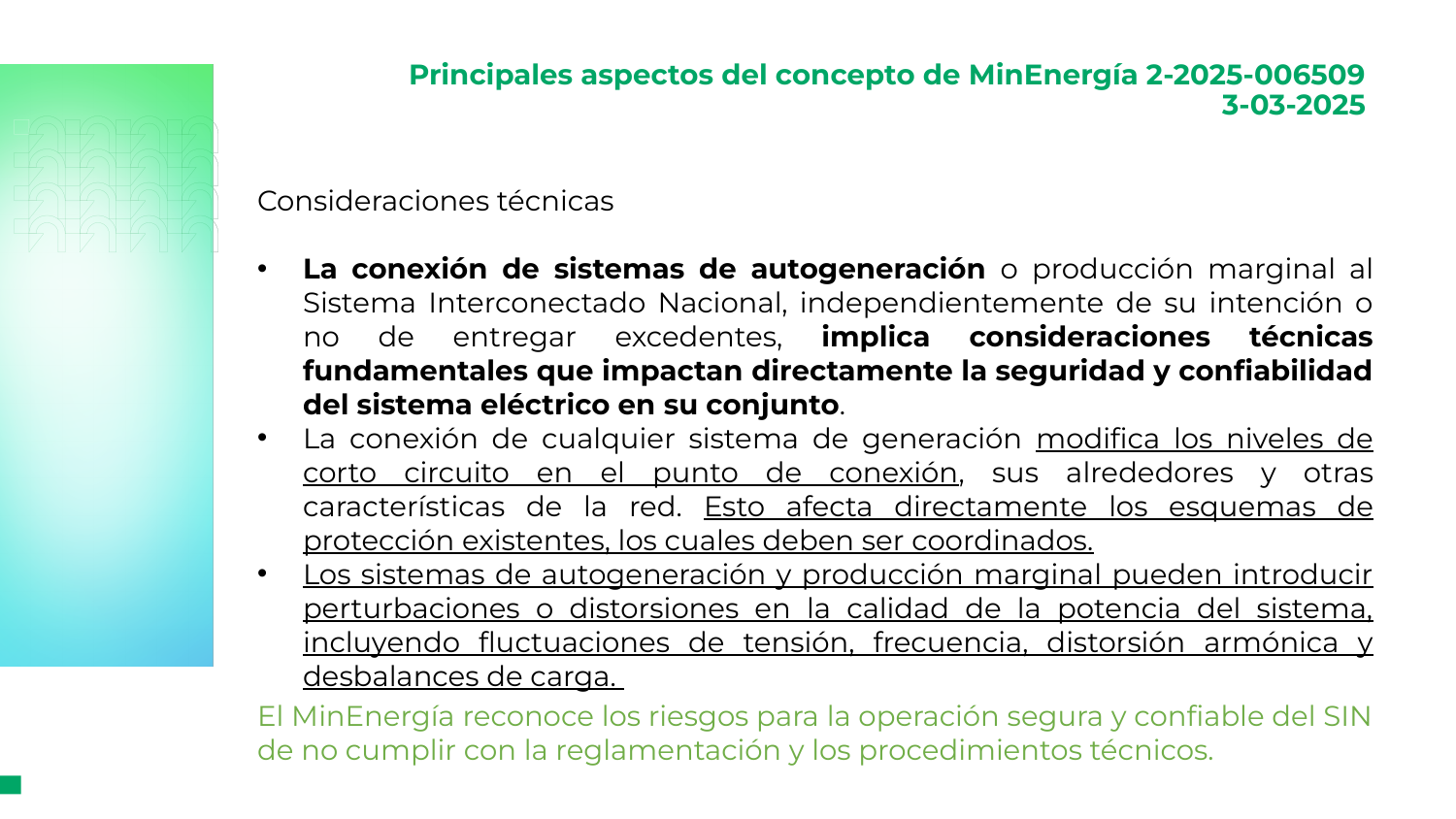

Principales aspectos del concepto de MinEnergía 2-2025-006509
3-03-2025

Consideraciones técnicas

La conexión de sistemas de autogeneración o producción marginal al Sistema Interconectado Nacional, independientemente de su intención o no de entregar excedentes, implica consideraciones técnicas fundamentales que impactan directamente la seguridad y confiabilidad del sistema eléctrico en su conjunto.
La conexión de cualquier sistema de generación modifica los niveles de corto circuito en el punto de conexión, sus alrededores y otras características de la red. Esto afecta directamente los esquemas de protección existentes, los cuales deben ser coordinados.
Los sistemas de autogeneración y producción marginal pueden introducir perturbaciones o distorsiones en la calidad de la potencia del sistema, incluyendo fluctuaciones de tensión, frecuencia, distorsión armónica y desbalances de carga.
El MinEnergía reconoce los riesgos para la operación segura y confiable del SIN de no cumplir con la reglamentación y los procedimientos técnicos.